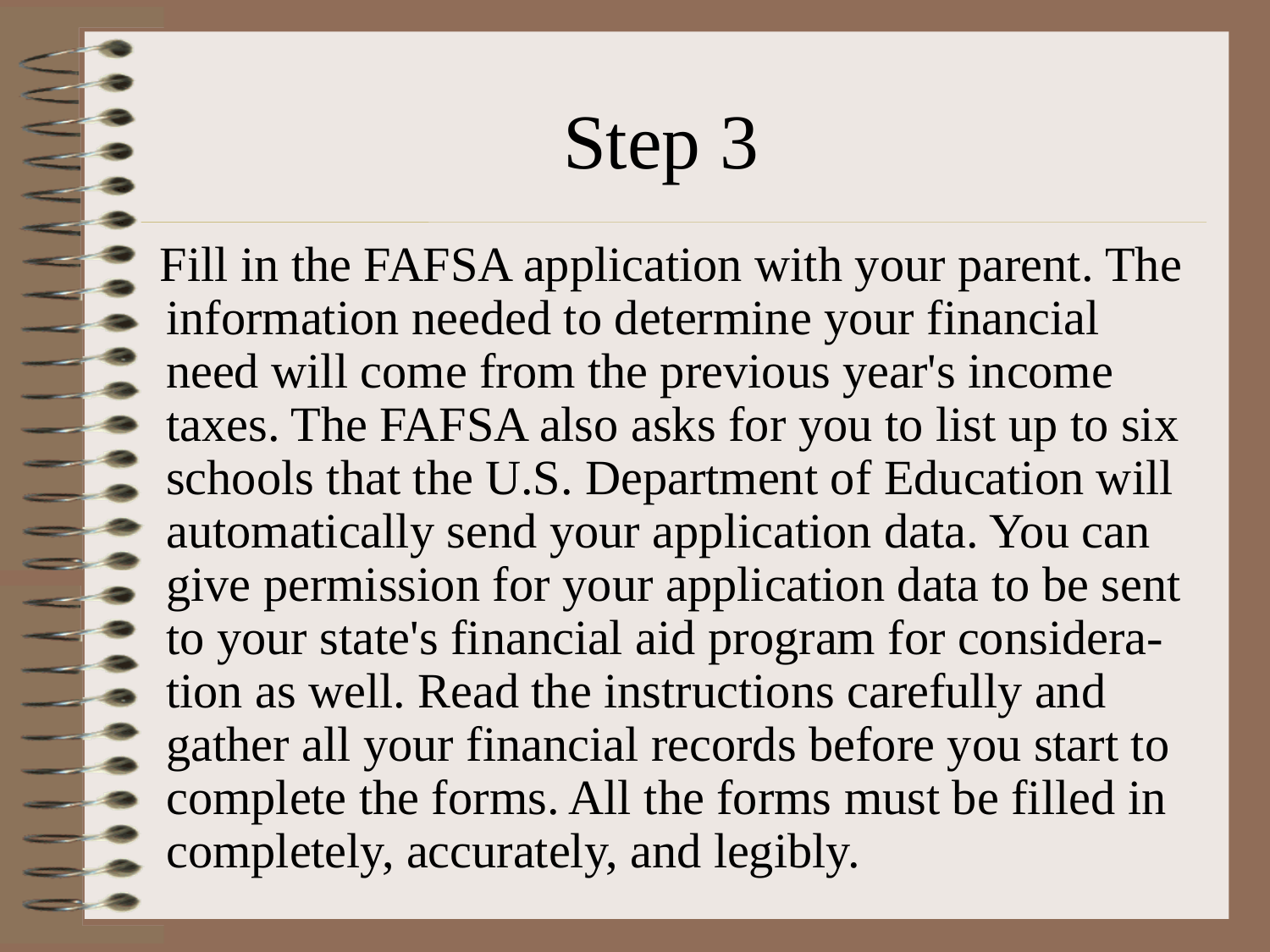

# Step 3
   Fill in the FAFSA application with your parent. The information needed to determine your financial need will come from the previous year's income taxes. The FAFSA also asks for you to list up to six schools that the U.S. Department of Education will automatically send your application data. You can give permission for your application data to be sent to your state's financial aid program for considera-tion as well. Read the instructions carefully and gather all your financial records before you start to complete the forms. All the forms must be filled in completely, accurately, and legibly.